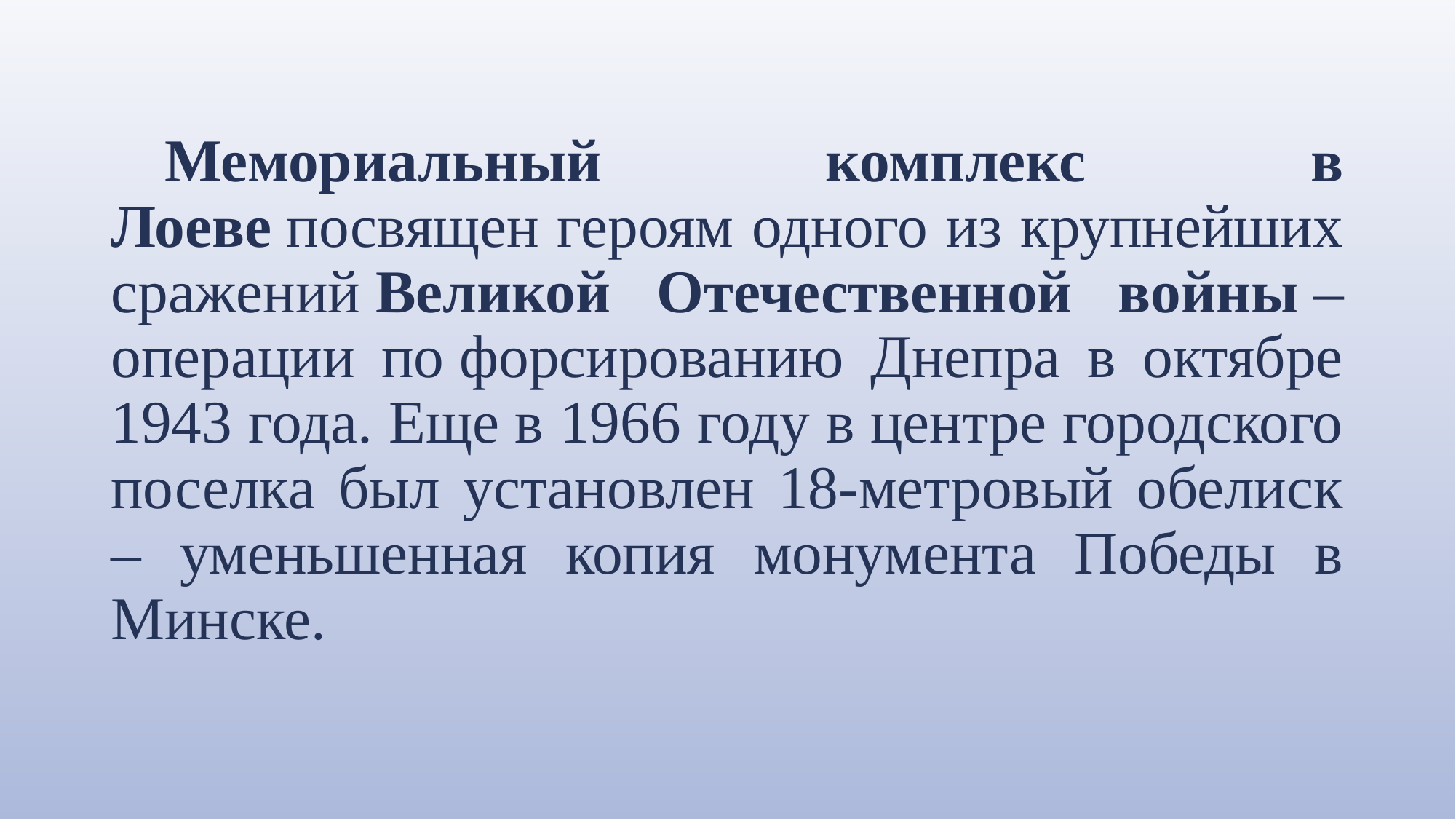

Мемориальный комплекс в Лоеве посвящен героям одного из крупнейших сражений Великой Отечественной войны – операции по форсированию Днепра в октябре 1943 года. Еще в 1966 году в центре городского поселка был установлен 18-метровый обелиск – уменьшенная копия монумента Победы в Минске.